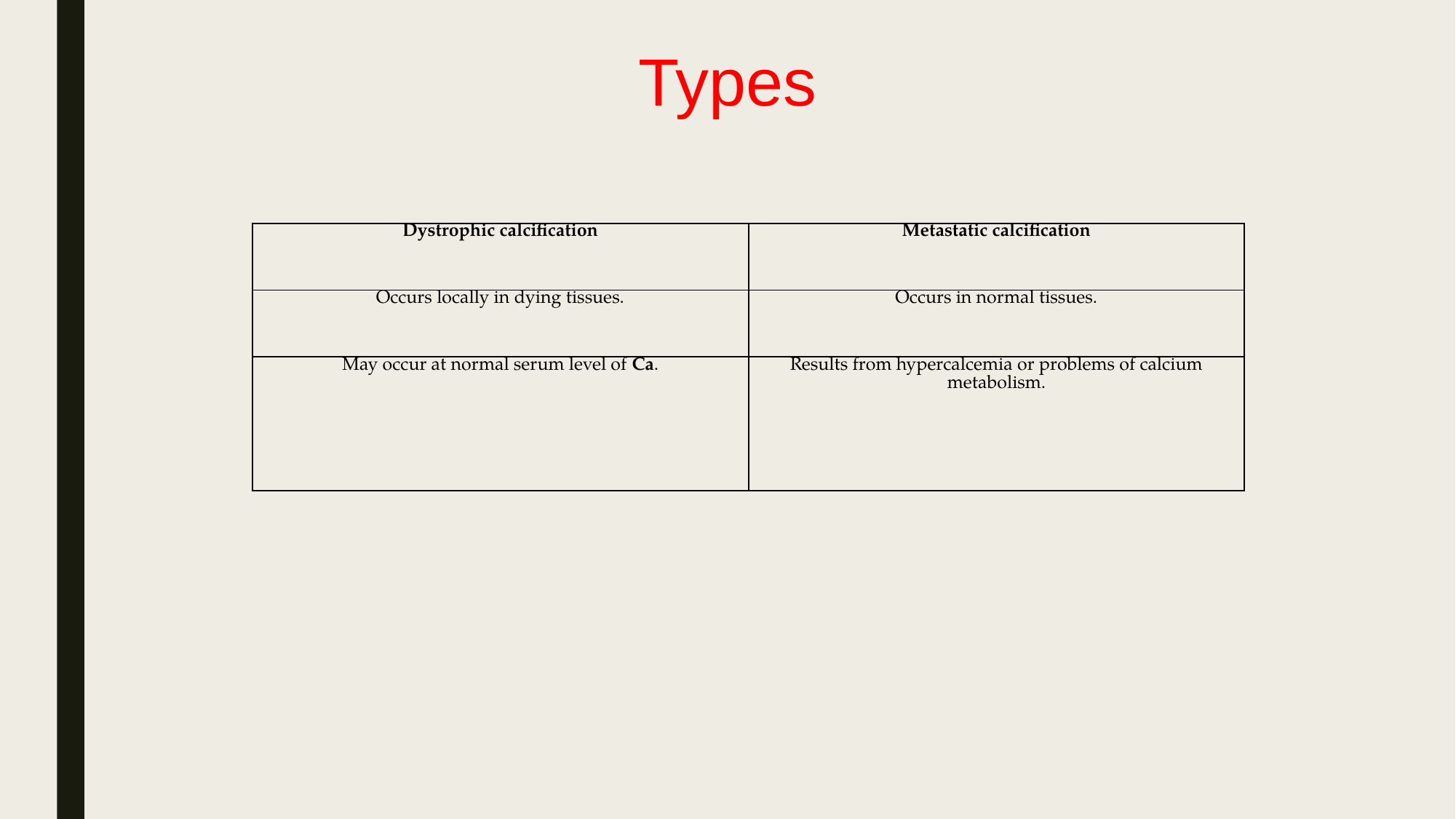

# Types
| Dystrophic calcification | Metastatic calcification |
| --- | --- |
| Occurs locally in dying tissues. | Occurs in normal tissues. |
| May occur at normal serum level of Ca. | Results from hypercalcemia or problems of calcium metabolism. |